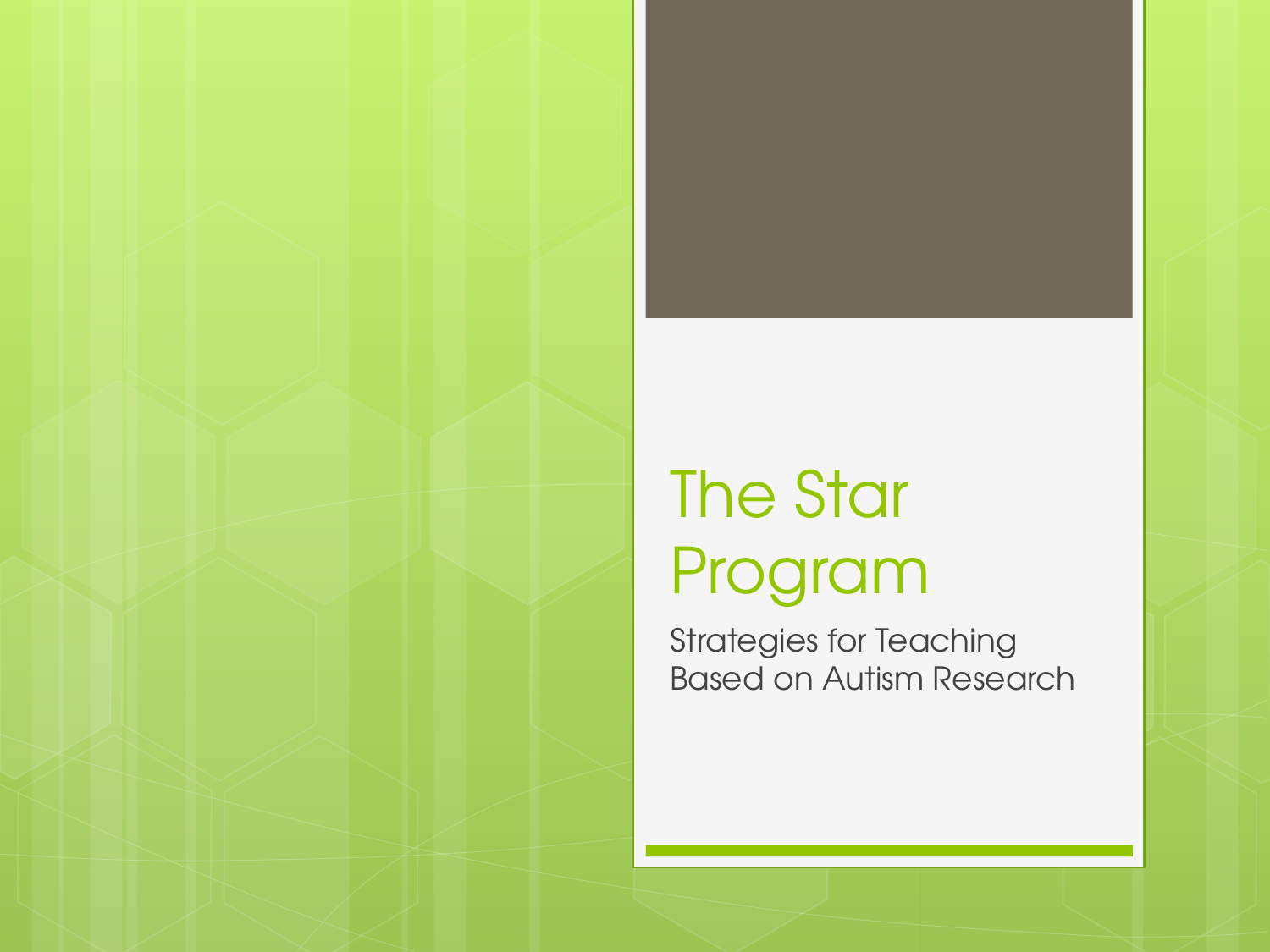

# The Star Program
Strategies for Teaching Based on Autism Research